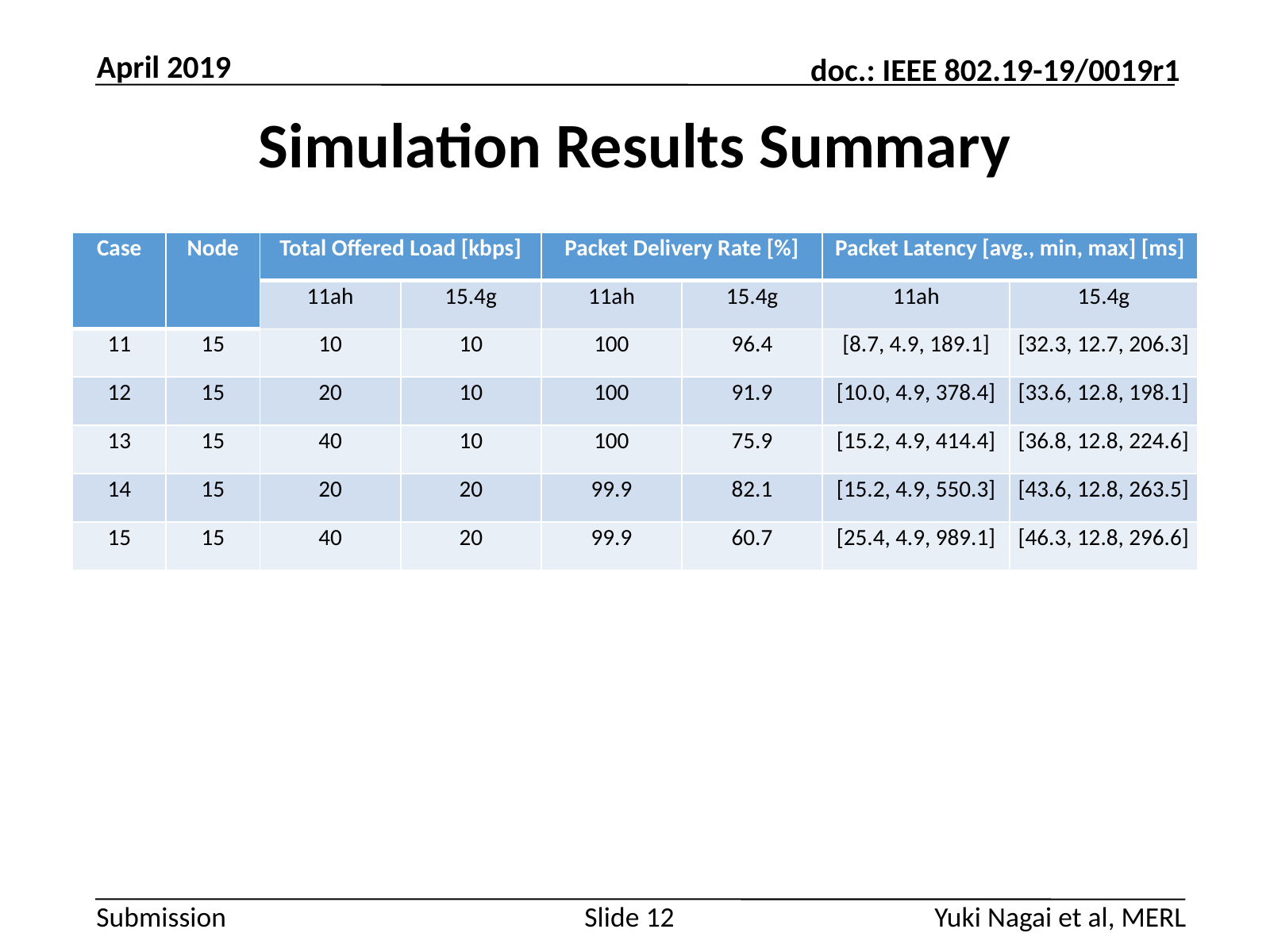

April 2019
# Simulation Results Summary
| Case | Node | Total Offered Load [kbps] |  | Packet Delivery Rate [%] |  | Packet Latency [avg., min, max] [ms] |  |
| --- | --- | --- | --- | --- | --- | --- | --- |
|  |  | 11ah | 15.4g | 11ah | 15.4g | 11ah | 15.4g |
| 11 | 15 | 10 | 10 | 100 | 96.4 | [8.7, 4.9, 189.1] | [32.3, 12.7, 206.3] |
| 12 | 15 | 20 | 10 | 100 | 91.9 | [10.0, 4.9, 378.4] | [33.6, 12.8, 198.1] |
| 13 | 15 | 40 | 10 | 100 | 75.9 | [15.2, 4.9, 414.4] | [36.8, 12.8, 224.6] |
| 14 | 15 | 20 | 20 | 99.9 | 82.1 | [15.2, 4.9, 550.3] | [43.6, 12.8, 263.5] |
| 15 | 15 | 40 | 20 | 99.9 | 60.7 | [25.4, 4.9, 989.1] | [46.3, 12.8, 296.6] |
Slide 12
Yuki Nagai et al, MERL